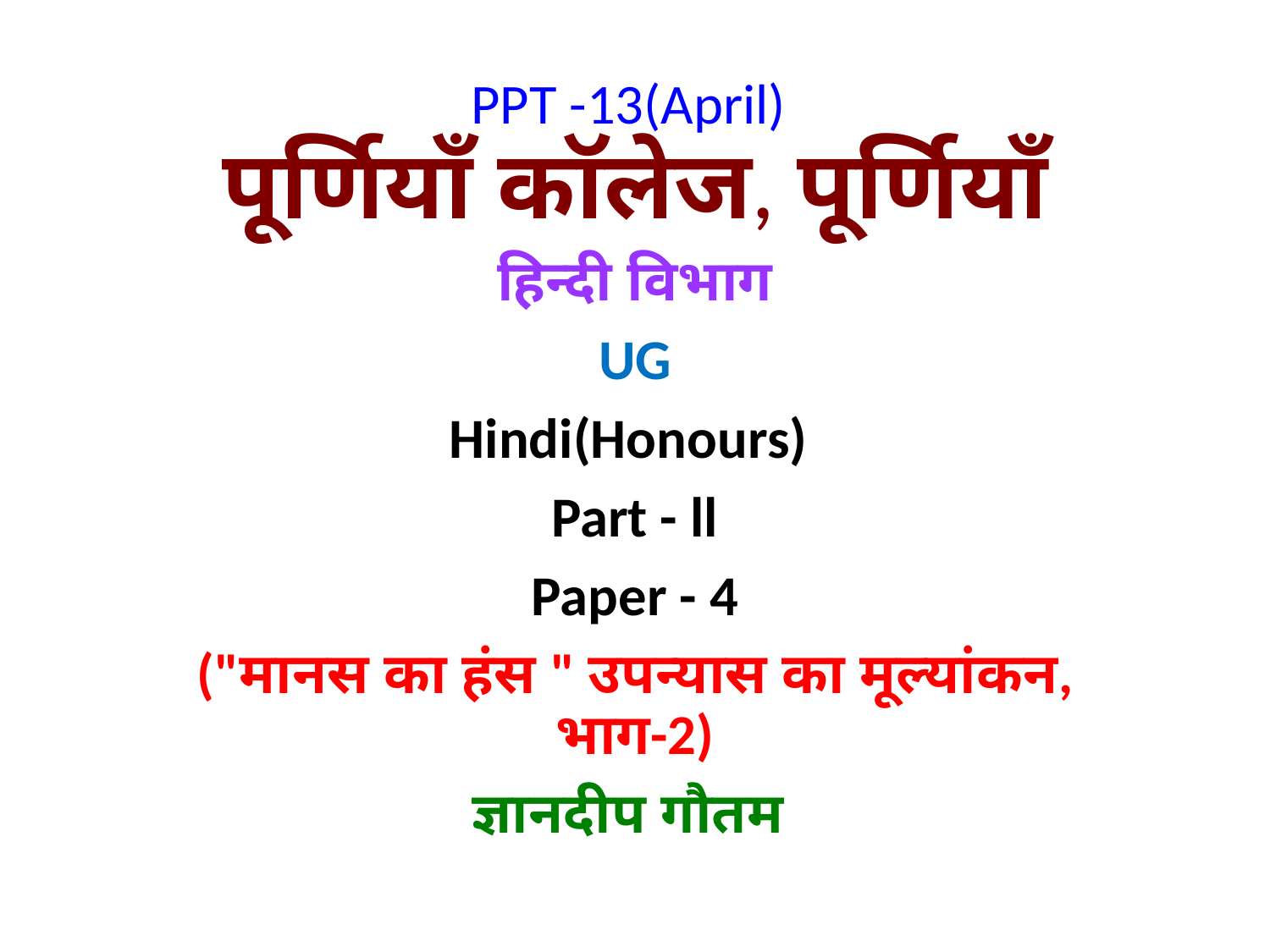

# PPT -13(April) पूर्णियाँ काॅलेज, पूर्णियाँ
हिन्दी विभाग
UG
Hindi(Honours)
Part - ll
Paper - 4
("मानस का हंस " उपन्यास का मूल्यांकन, भाग-2)
ज्ञानदीप गौतम